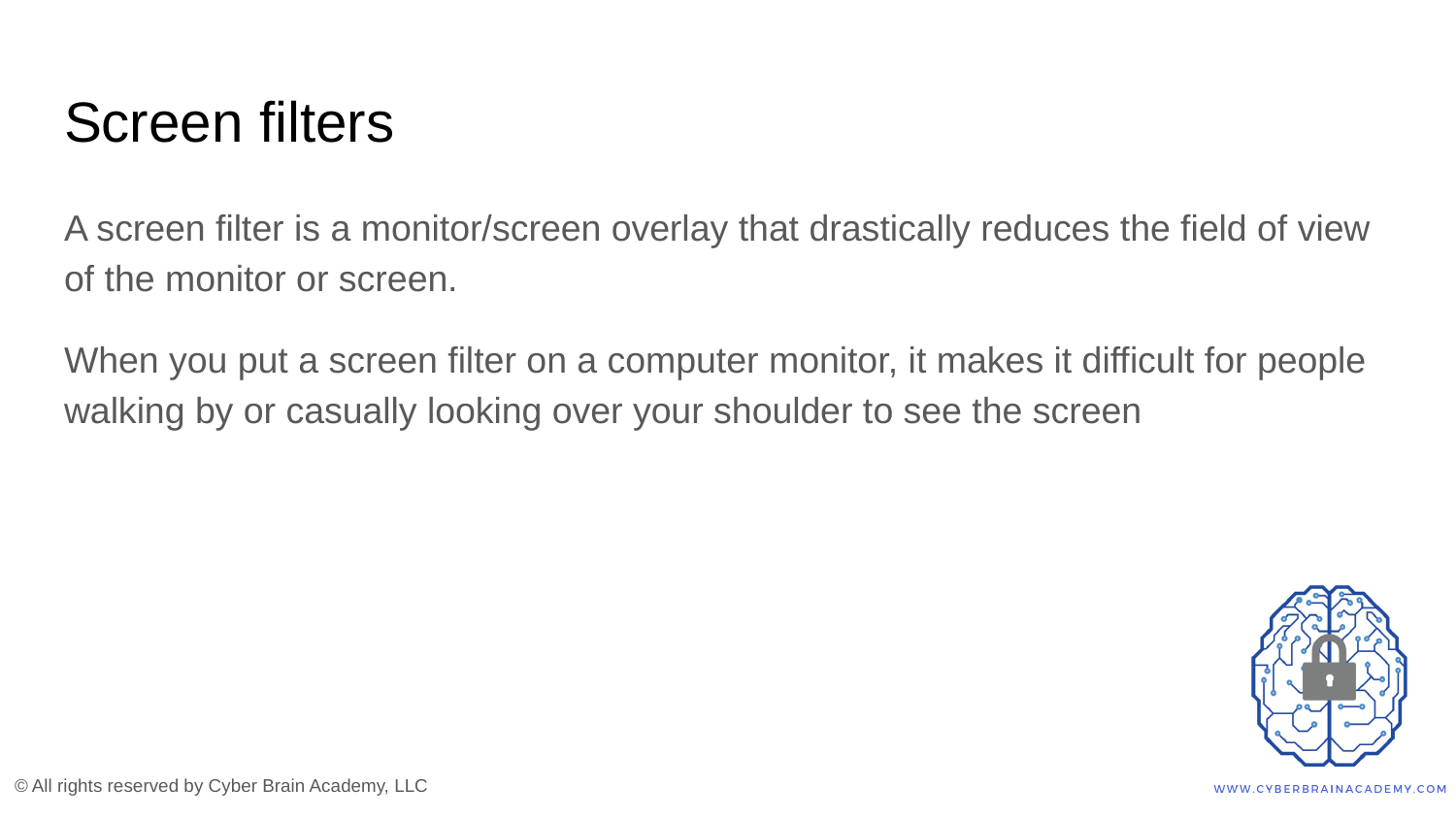

# Screen filters

A screen filter is a monitor/screen overlay that drastically reduces the field of view of the monitor or screen.
When you put a screen filter on a computer monitor, it makes it difficult for people walking by or casually looking over your shoulder to see the screen